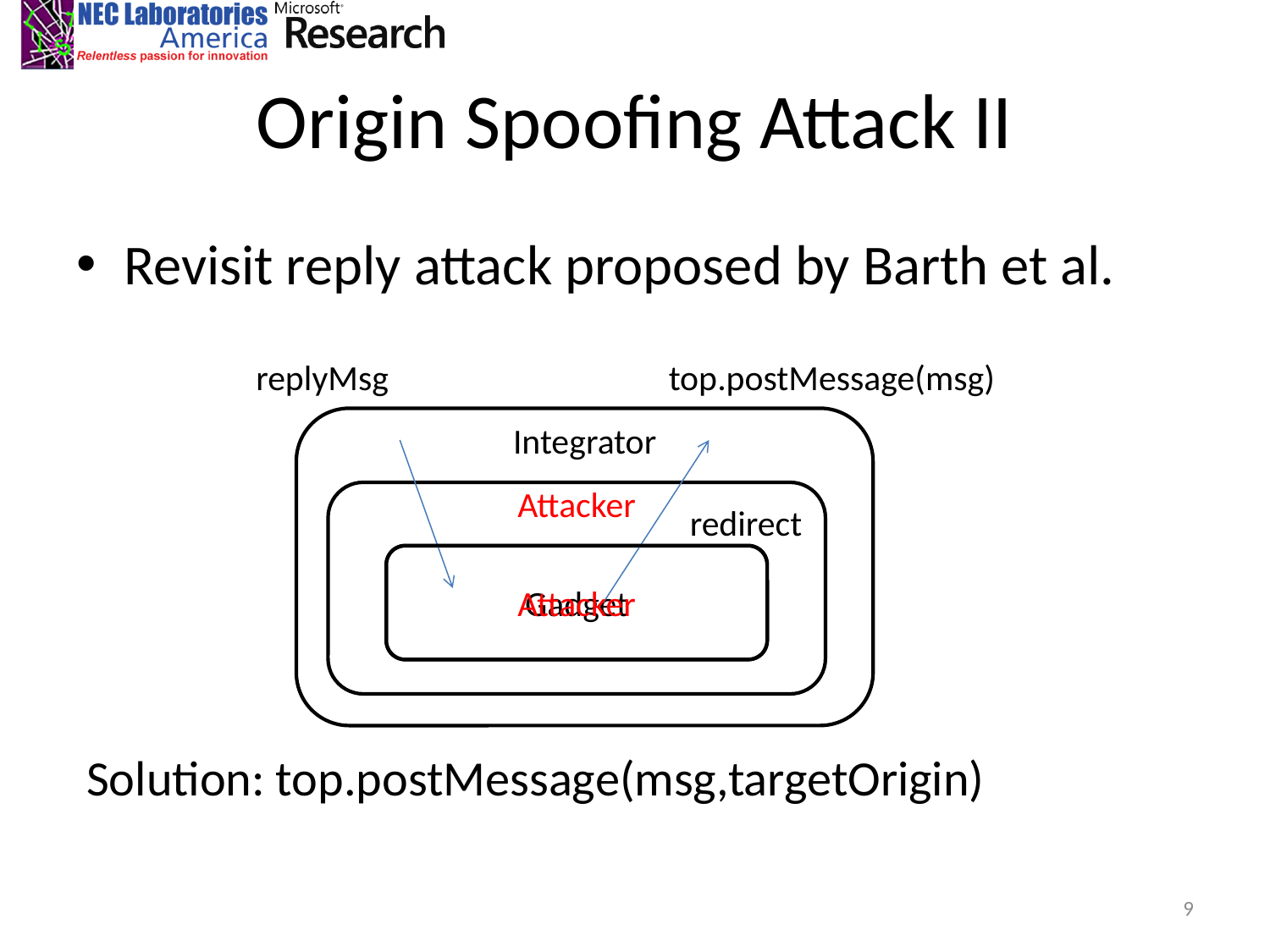

# Origin Spoofing Attack II
Revisit reply attack proposed by Barth et al.
top.postMessage(msg)
replyMsg
Integrator

Attacker

redirect
Attacker
Gadget
Solution: top.postMessage(msg,targetOrigin)
9